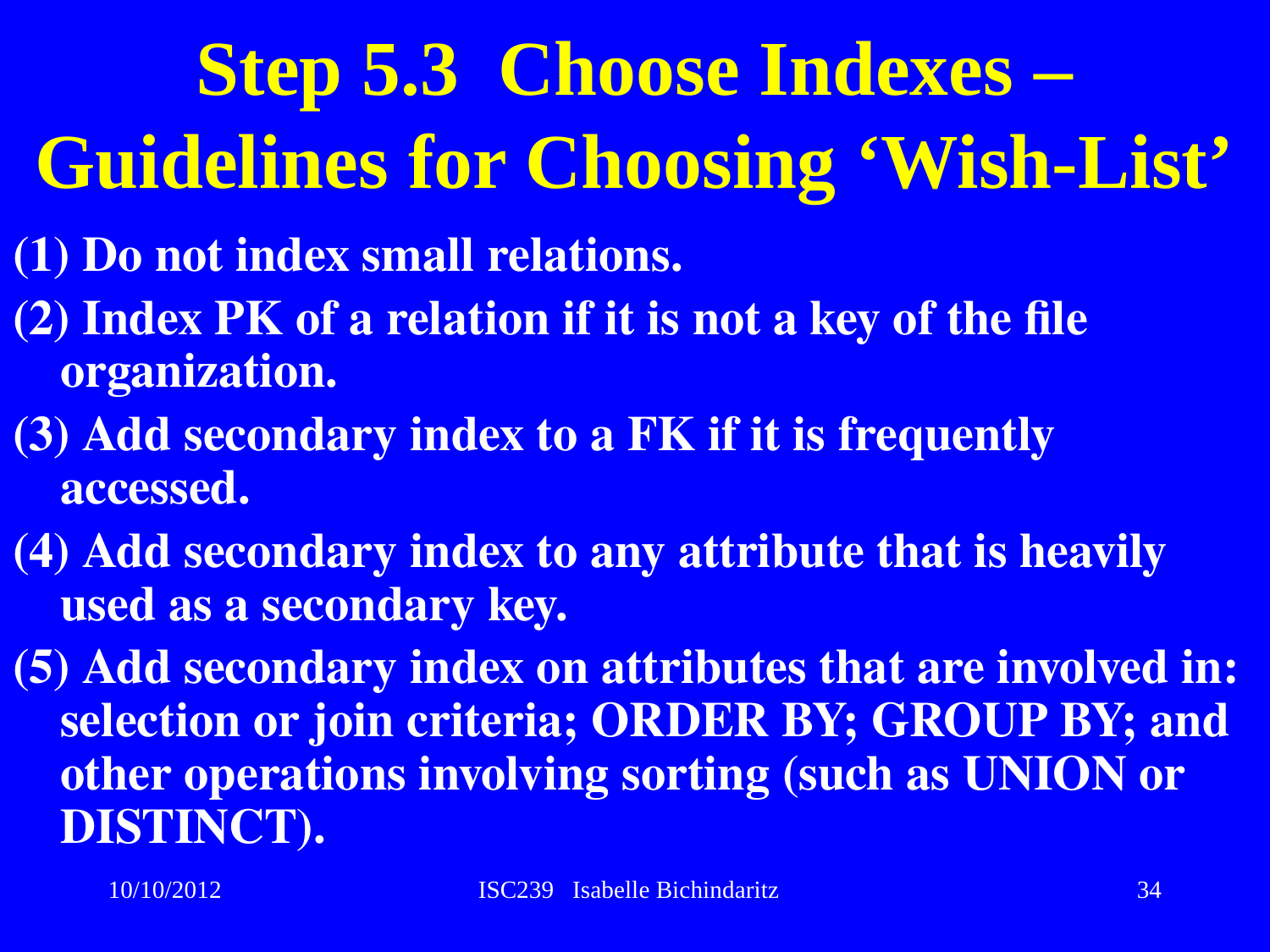

# Step 5.3  Choose Indexes – Guidelines for Choosing ‘Wish-List’
(1) Do not index small relations.
(2) Index PK of a relation if it is not a key of the file organization.
(3) Add secondary index to a FK if it is frequently accessed.
(4) Add secondary index to any attribute that is heavily used as a secondary key.
(5) Add secondary index on attributes that are involved in: selection or join criteria; ORDER BY; GROUP BY; and other operations involving sorting (such as UNION or DISTINCT).
10/10/2012
ISC239   Isabelle Bichindaritz
34